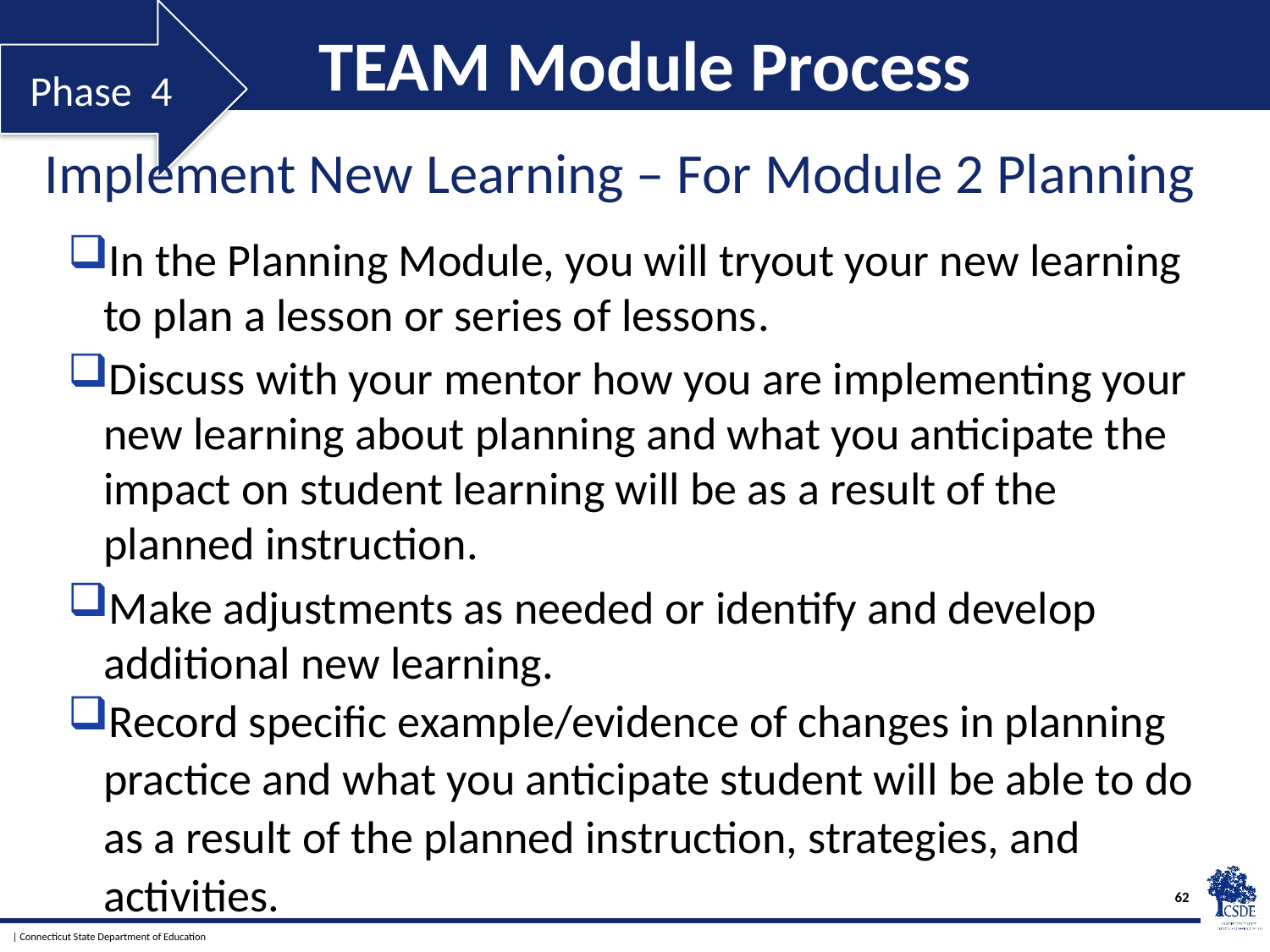

Phase  4
# TEAM Module Process
Implement New Learning – For Module 2 Planning
In the Planning Module, you will tryout your new learning to plan a lesson or series of lessons.
Discuss with your mentor how you are implementing your new learning about planning and what you anticipate the impact on student learning will be as a result of the planned instruction.
Make adjustments as needed or identify and develop additional new learning.
Record specific example/evidence of changes in planning practice and what you anticipate student will be able to do as a result of the planned instruction, strategies, and activities.